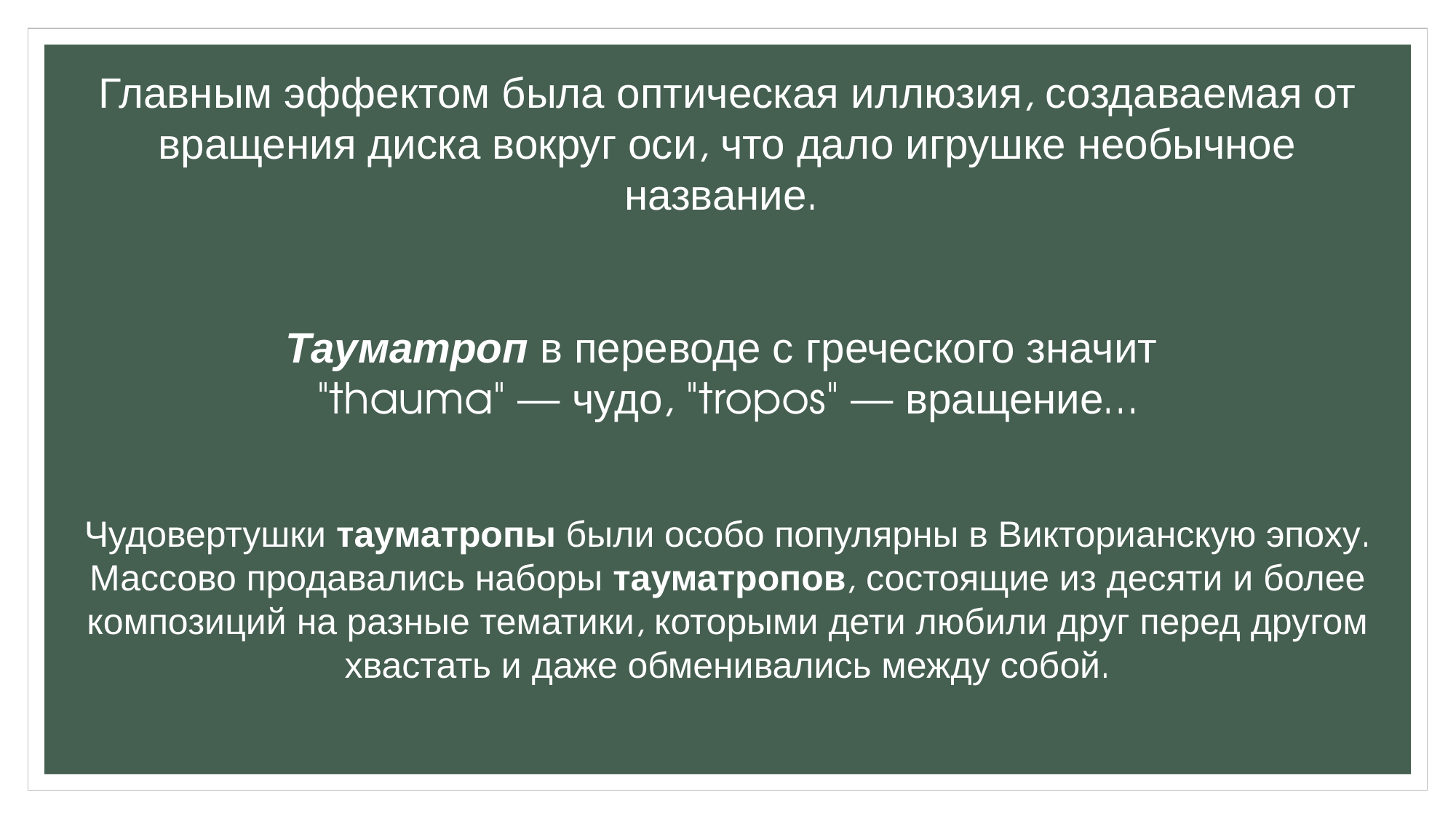

Главным эффектом была оптическая иллюзия, создаваемая от вращения диска вокруг оси, что дало игрушке необычное название.

Тауматроп в переводе с греческого значит
"thauma" — чудо, "tropos" — вращение…
Чудовертушки тауматропы были особо популярны в Викторианскую эпоху. Массово продавались наборы тауматропов, состоящие из десяти и более композиций на разные тематики, которыми дети любили друг перед другом хвастать и даже обменивались между собой.